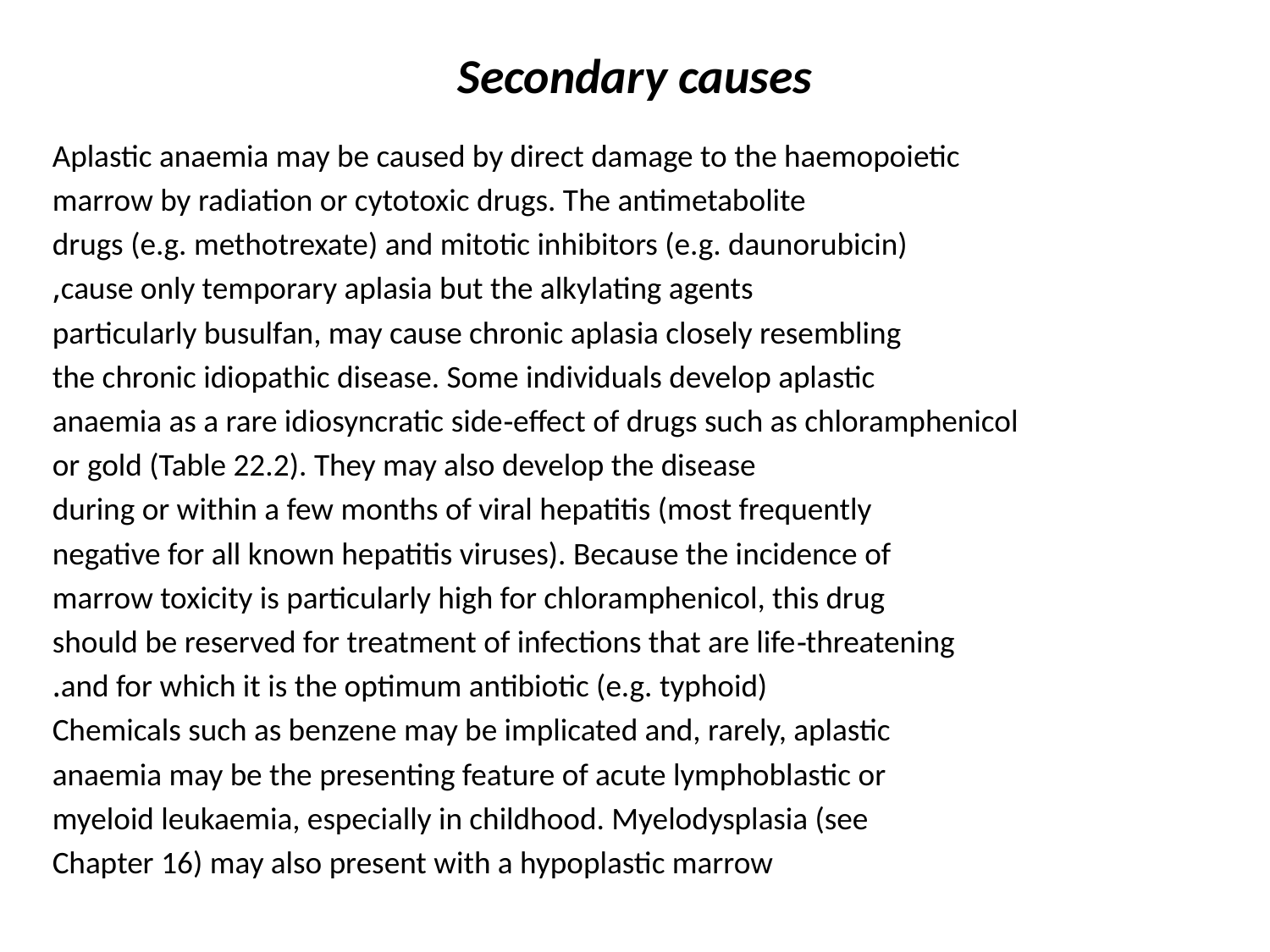

# Secondary causes
Aplastic anaemia may be caused by direct damage to the haemopoietic
marrow by radiation or cytotoxic drugs. The antimetabolite
drugs (e.g. methotrexate) and mitotic inhibitors (e.g. daunorubicin)
cause only temporary aplasia but the alkylating agents,
particularly busulfan, may cause chronic aplasia closely resembling
the chronic idiopathic disease. Some individuals develop aplastic
anaemia as a rare idiosyncratic side‐effect of drugs such as chloramphenicol
or gold (Table 22.2). They may also develop the disease
during or within a few months of viral hepatitis (most frequently
negative for all known hepatitis viruses). Because the incidence of
marrow toxicity is particularly high for chloramphenicol, this drug
should be reserved for treatment of infections that are life‐threatening
and for which it is the optimum antibiotic (e.g. typhoid).
Chemicals such as benzene may be implicated and, rarely, aplastic
anaemia may be the presenting feature of acute lymphoblastic or
myeloid leukaemia, especially in childhood. Myelodysplasia (see
Chapter 16) may also present with a hypoplastic marrow